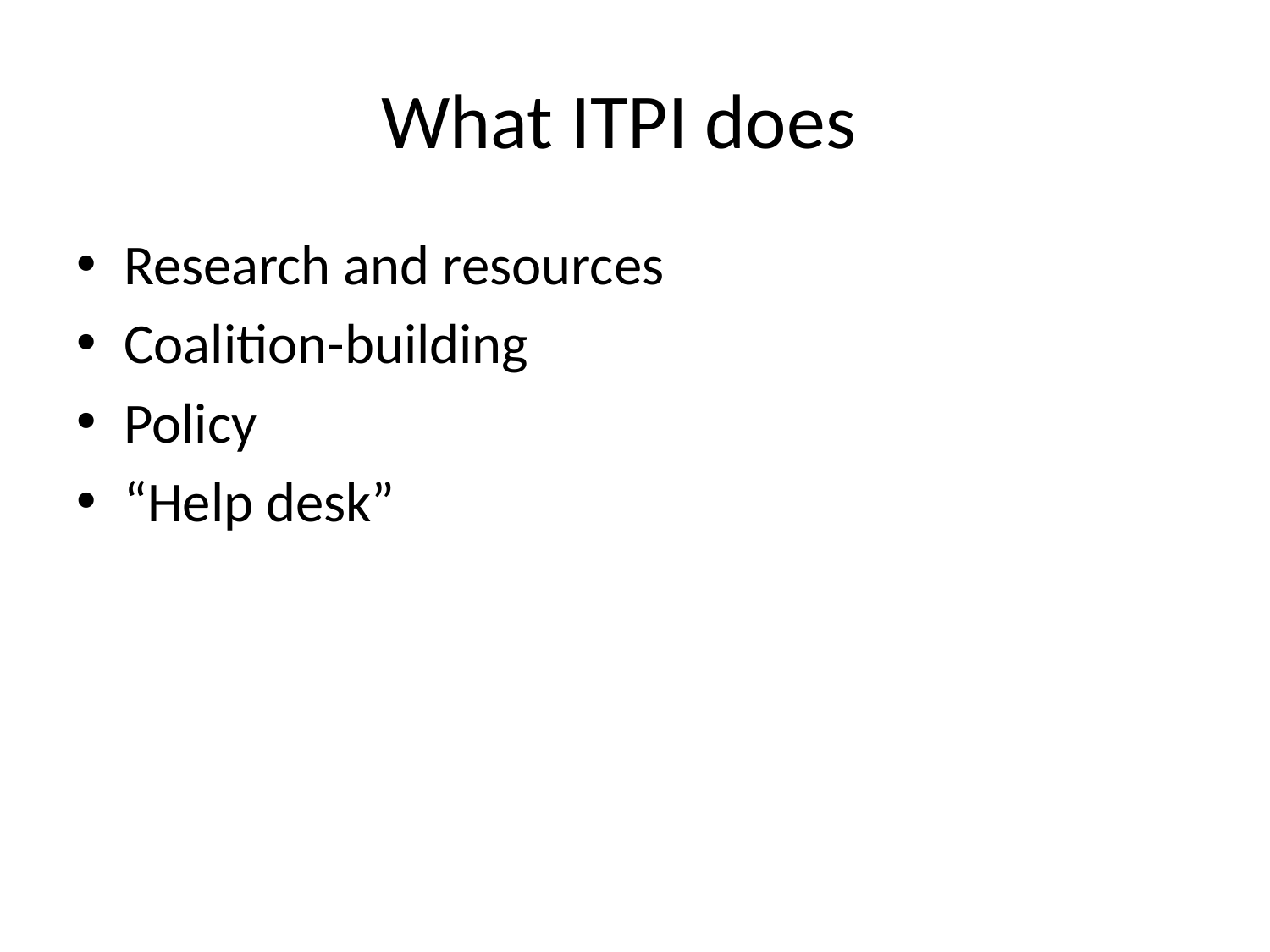

# What ITPI does
Research and resources
Coalition-building
Policy
“Help desk”